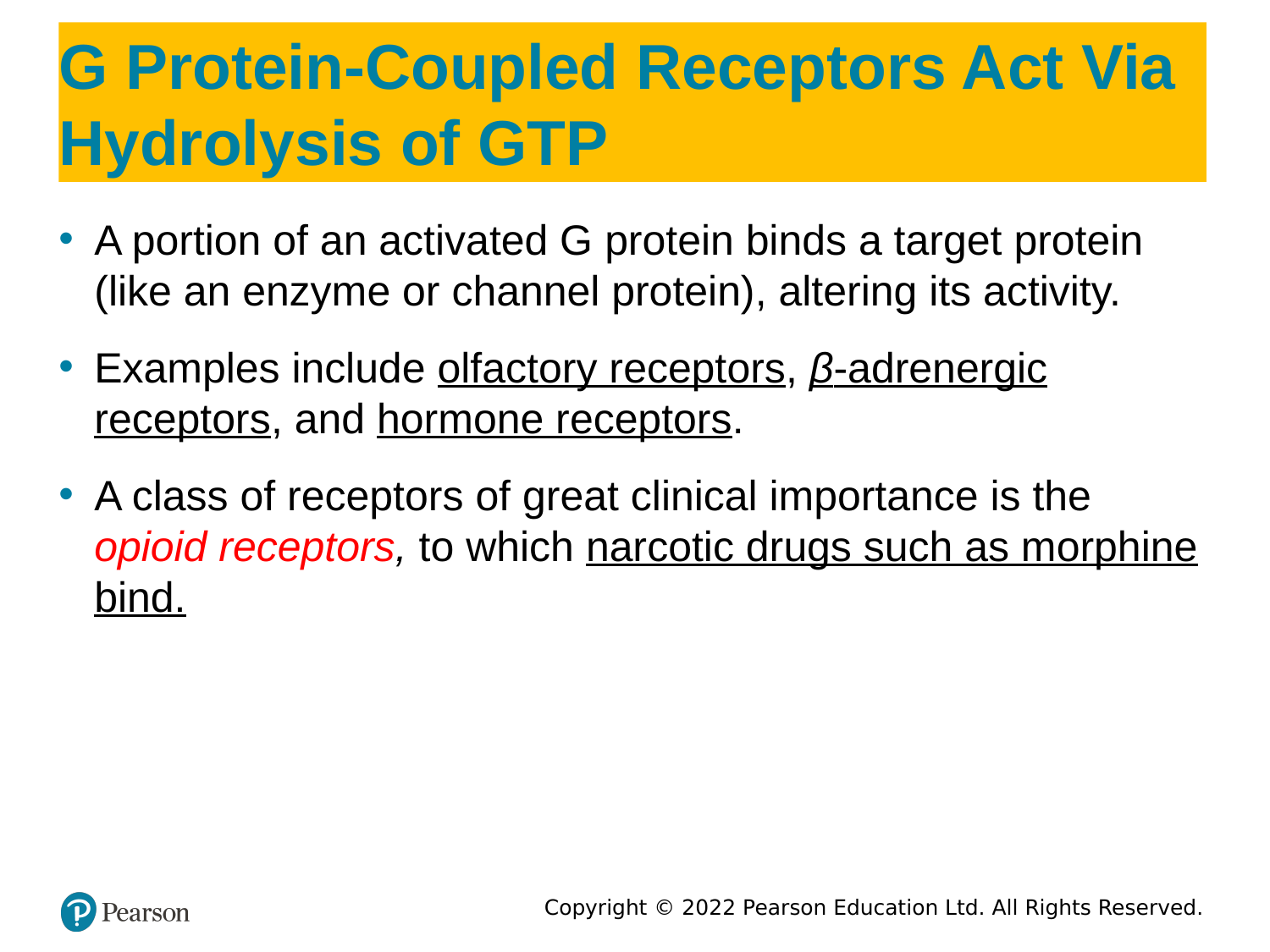

# G Protein-Coupled Receptors Act Via Hydrolysis of GTP
A portion of an activated G protein binds a target protein (like an enzyme or channel protein), altering its activity.
Examples include olfactory receptors, β-adrenergic receptors, and hormone receptors.
A class of receptors of great clinical importance is the opioid receptors, to which narcotic drugs such as morphine bind.